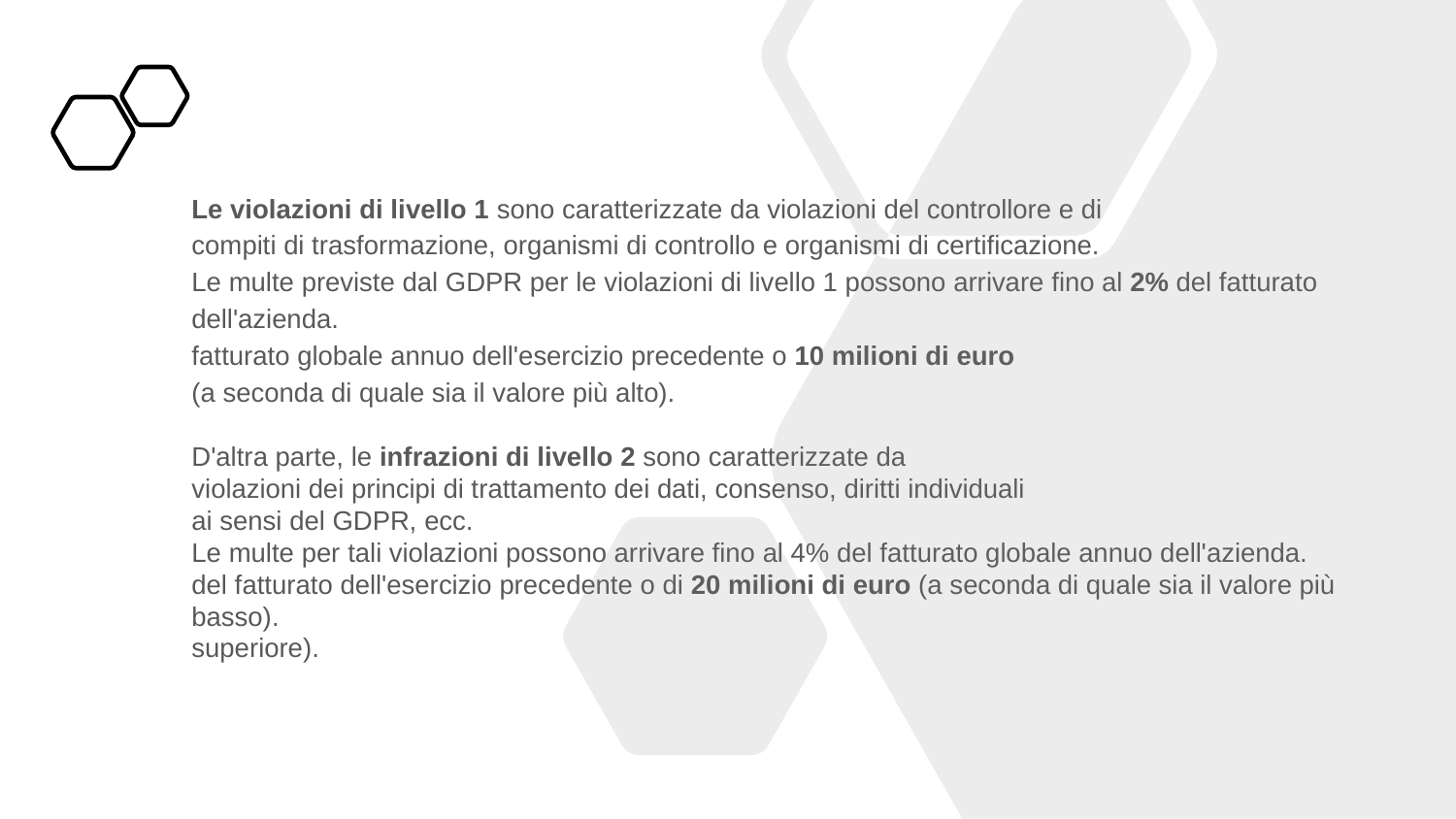

Le violazioni di livello 1 sono caratterizzate da violazioni del controllore e di
compiti di trasformazione, organismi di controllo e organismi di certificazione.
Le multe previste dal GDPR per le violazioni di livello 1 possono arrivare fino al 2% del fatturato dell'azienda.
fatturato globale annuo dell'esercizio precedente o 10 milioni di euro
(a seconda di quale sia il valore più alto).

D'altra parte, le infrazioni di livello 2 sono caratterizzate da
violazioni dei principi di trattamento dei dati, consenso, diritti individuali
ai sensi del GDPR, ecc.
Le multe per tali violazioni possono arrivare fino al 4% del fatturato globale annuo dell'azienda.
del fatturato dell'esercizio precedente o di 20 milioni di euro (a seconda di quale sia il valore più basso).
superiore).